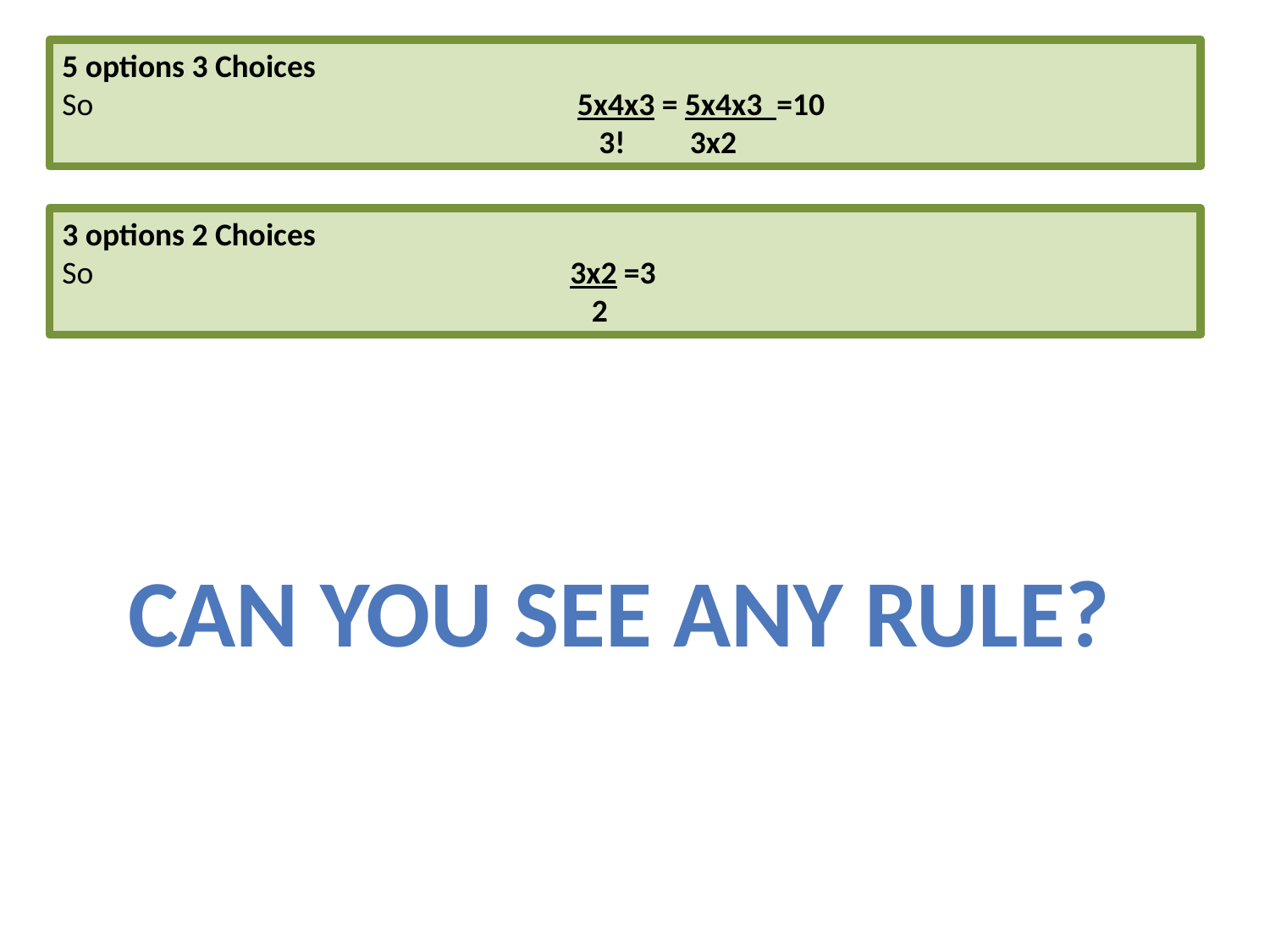

5 options 3 Choices
So				 5x4x3 = 5x4x3  =10
				    3!         3x2
3 options 2 Choices
So 				3x2 =3
				   2
Can you see any rule?